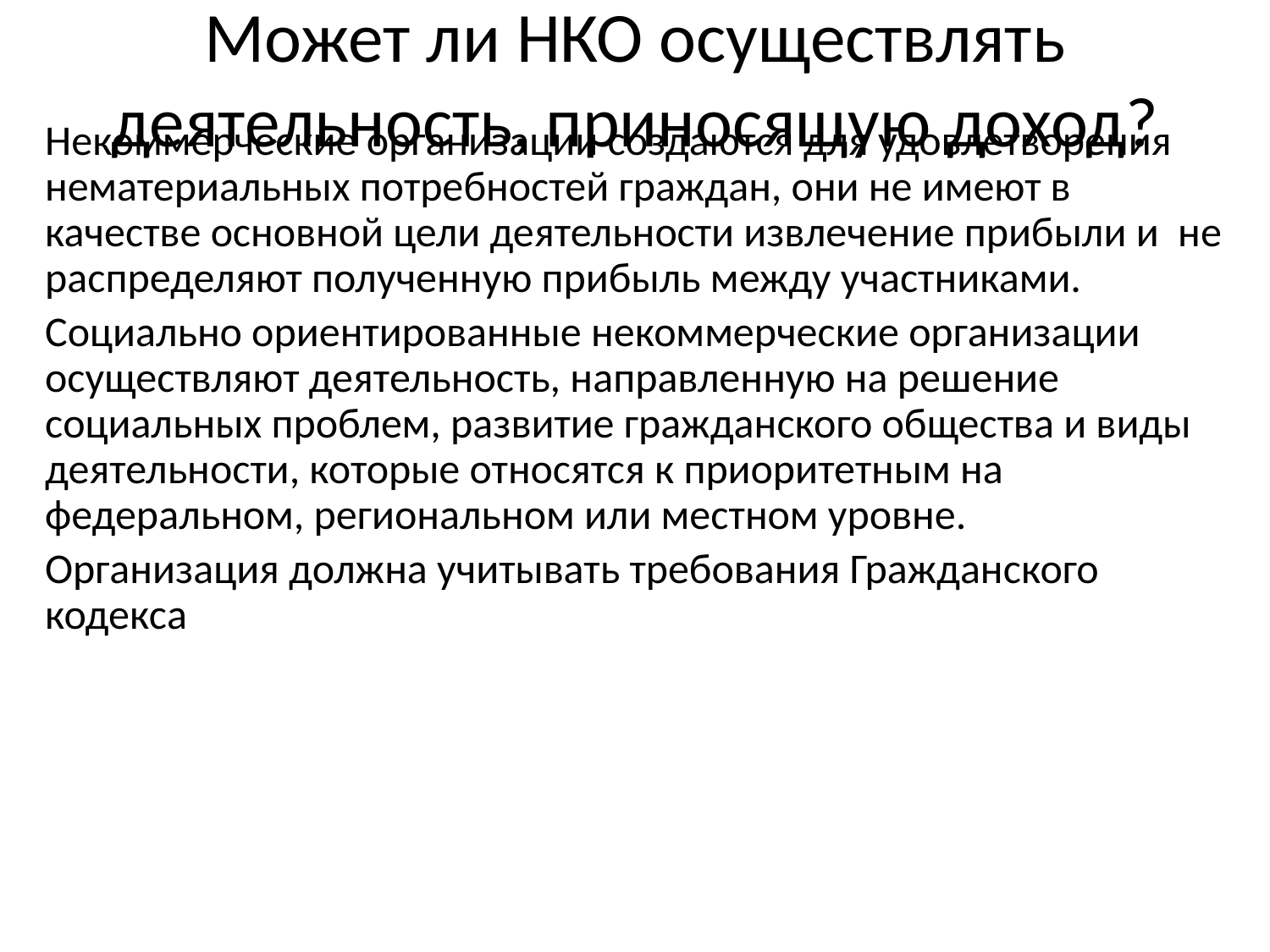

Может ли НКО осуществлять деятельность, приносящую доход?
Некоммерческие организации создаются для удовлетворения нематериальных потребностей граждан, они не имеют в качестве основной цели деятельности извлечение прибыли и  не распределяют полученную прибыль между участниками.
Социально ориентированные некоммерческие организации осуществляют деятельность, направленную на решение социальных проблем, развитие гражданского общества и виды деятельности, которые относятся к приоритетным на федеральном, региональном или местном уровне.
Организация должна учитывать требования Гражданского кодекса